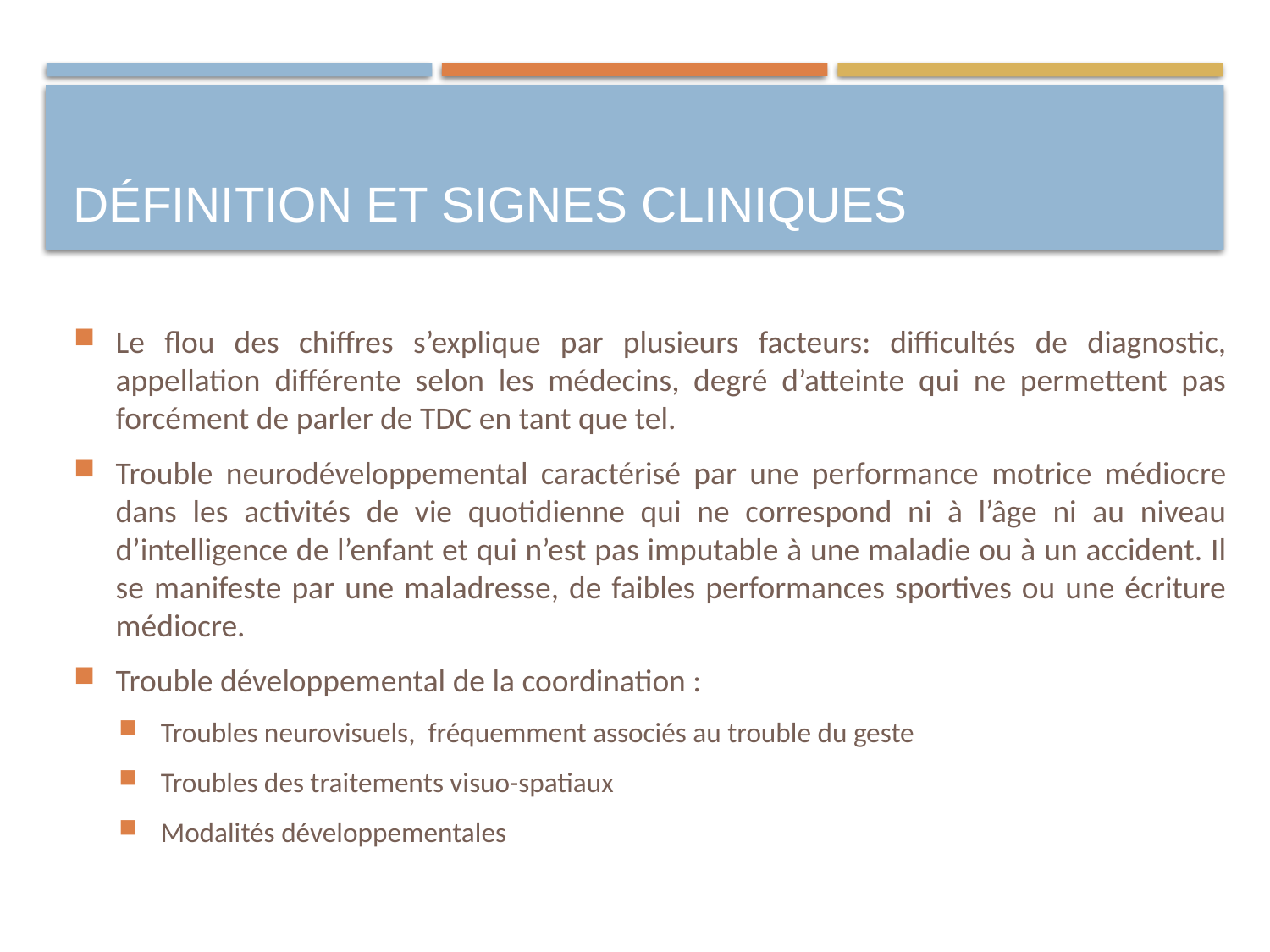

# Définition et signes cliniques
Le flou des chiffres s’explique par plusieurs facteurs: difficultés de diagnostic, appellation différente selon les médecins, degré d’atteinte qui ne permettent pas forcément de parler de TDC en tant que tel.
Trouble neurodéveloppemental caractérisé par une performance motrice médiocre dans les activités de vie quotidienne qui ne correspond ni à l’âge ni au niveau d’intelligence de l’enfant et qui n’est pas imputable à une maladie ou à un accident. Il se manifeste par une maladresse, de faibles performances sportives ou une écriture médiocre.
Trouble développemental de la coordination :
Troubles neurovisuels,  fréquemment associés au trouble du geste
Troubles des traitements visuo-spatiaux
Modalités développementales